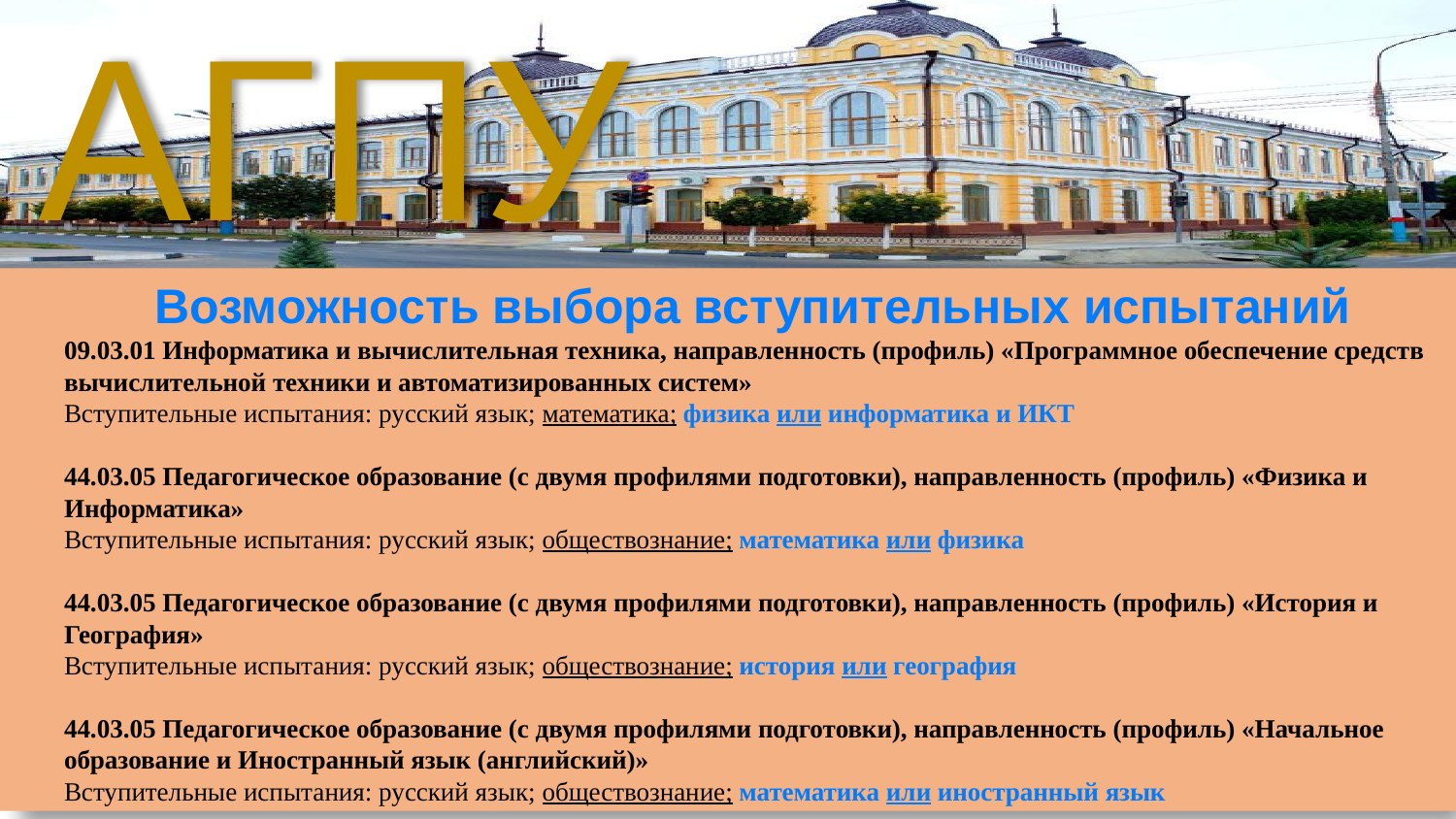

АГПУ

Возможность выбора вступительных испытаний
09.03.01 Информатика и вычислительная техника, направленность (профиль) «Программное обеспечение средств вычислительной техники и автоматизированных систем»
Вступительные испытания: русский язык; математика; физика или информатика и ИКТ

44.03.05 Педагогическое образование (с двумя профилями подготовки), направленность (профиль) «Физика и Информатика»
Вступительные испытания: русский язык; обществознание; математика или физика

44.03.05 Педагогическое образование (с двумя профилями подготовки), направленность (профиль) «История и География»
Вступительные испытания: русский язык; обществознание; история или география

44.03.05 Педагогическое образование (с двумя профилями подготовки), направленность (профиль) «Начальное образование и Иностранный язык (английский)»
Вступительные испытания: русский язык; обществознание; математика или иностранный язык